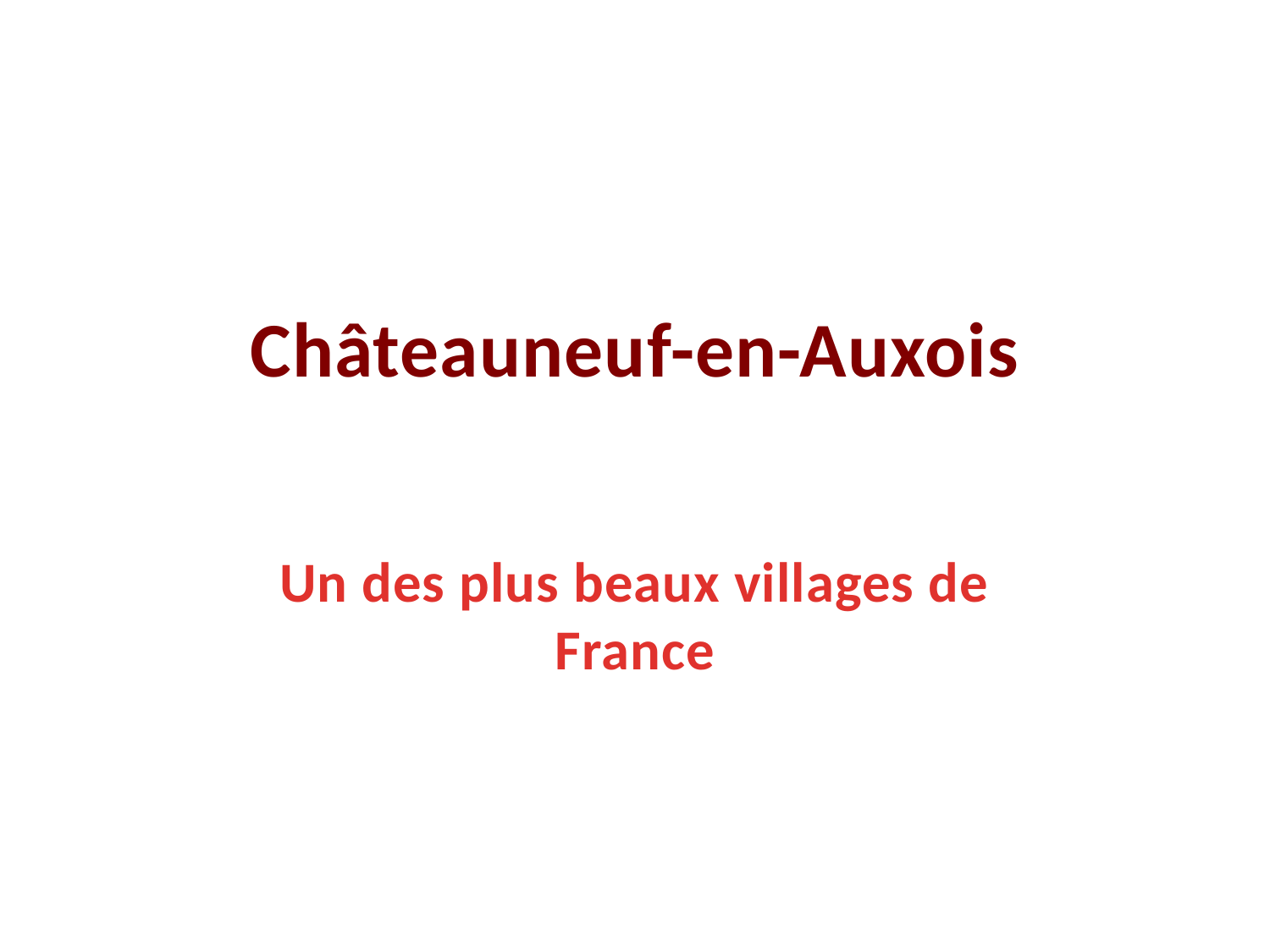

# Châteauneuf-en-Auxois
Un des plus beaux villages de France